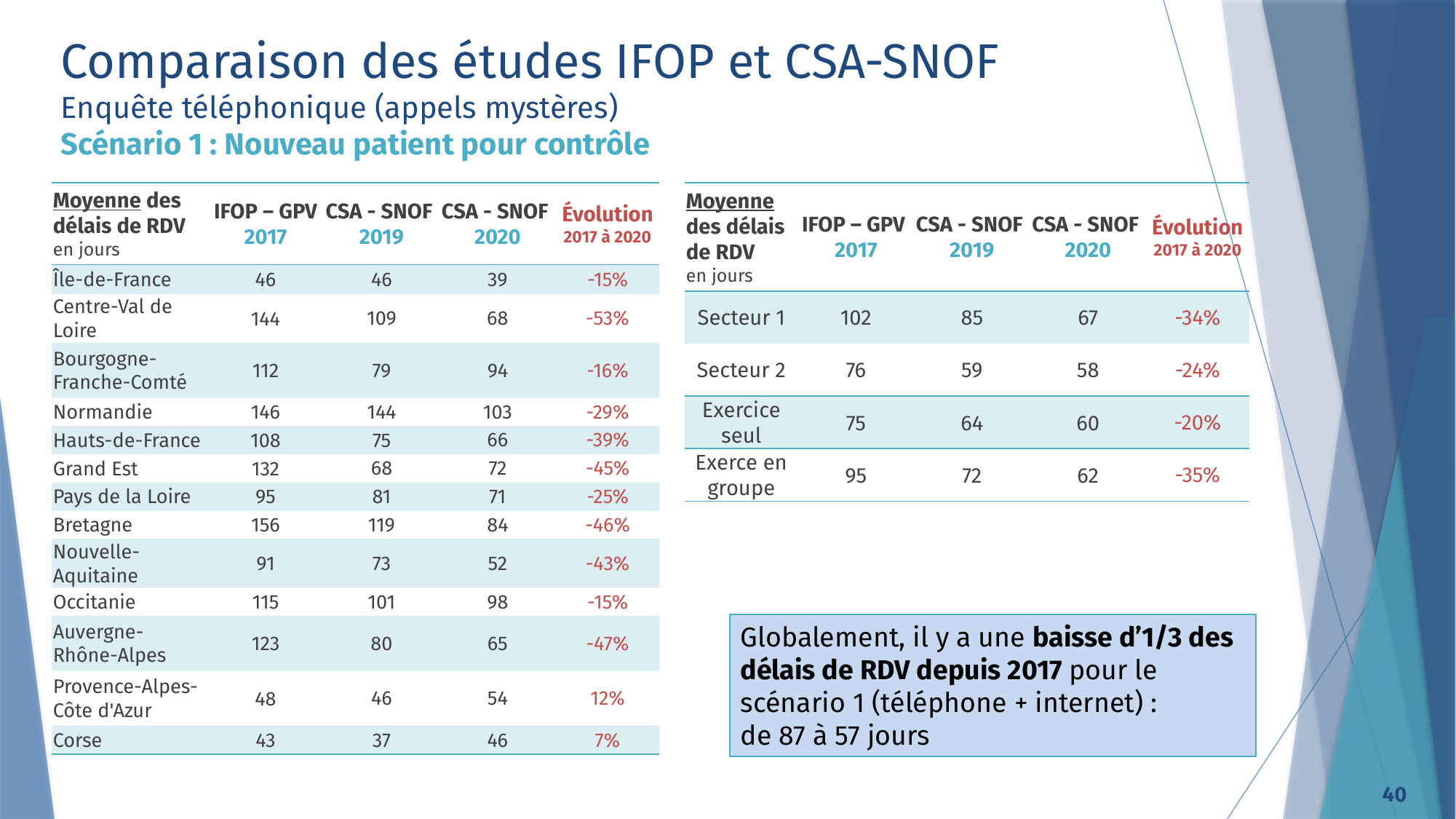

# Comparaison des études IFOP et CSA-SNOF Enquête téléphonique (appels mystères) Scénario 1 : Nouveau patient pour contrôle
| Moyenne des délais de RDV en jours | IFOP – GPV 2017 | CSA - SNOF 2019 | CSA - SNOF 2020 | Évolution 2017 à 2020 |
| --- | --- | --- | --- | --- |
| Secteur 1 | 102 | 85 | 67 | -34% |
| Secteur 2 | 76 | 59 | 58 | -24% |
| Exercice seul | 75 | 64 | 60 | -20% |
| Exerce en groupe | 95 | 72 | 62 | -35% |
| Moyenne des délais de RDV en jours | IFOP – GPV 2017 | CSA - SNOF 2019 | CSA - SNOF 2020 | Évolution 2017 à 2020 |
| --- | --- | --- | --- | --- |
| Île-de-France | 46 | 46 | 39 | -15% |
| Centre-Val de Loire | 144 | 109 | 68 | -53% |
| Bourgogne-Franche-Comté | 112 | 79 | 94 | -16% |
| Normandie | 146 | 144 | 103 | -29% |
| Hauts-de-France | 108 | 75 | 66 | -39% |
| Grand Est | 132 | 68 | 72 | -45% |
| Pays de la Loire | 95 | 81 | 71 | -25% |
| Bretagne | 156 | 119 | 84 | -46% |
| Nouvelle-Aquitaine | 91 | 73 | 52 | -43% |
| Occitanie | 115 | 101 | 98 | -15% |
| Auvergne-Rhône-Alpes | 123 | 80 | 65 | -47% |
| Provence-Alpes-Côte d'Azur | 48 | 46 | 54 | 12% |
| Corse | 43 | 37 | 46 | 7% |
Globalement, il y a une baisse d’1/3 des délais de RDV depuis 2017 pour le scénario 1 (téléphone + internet) :
de 87 à 57 jours
40